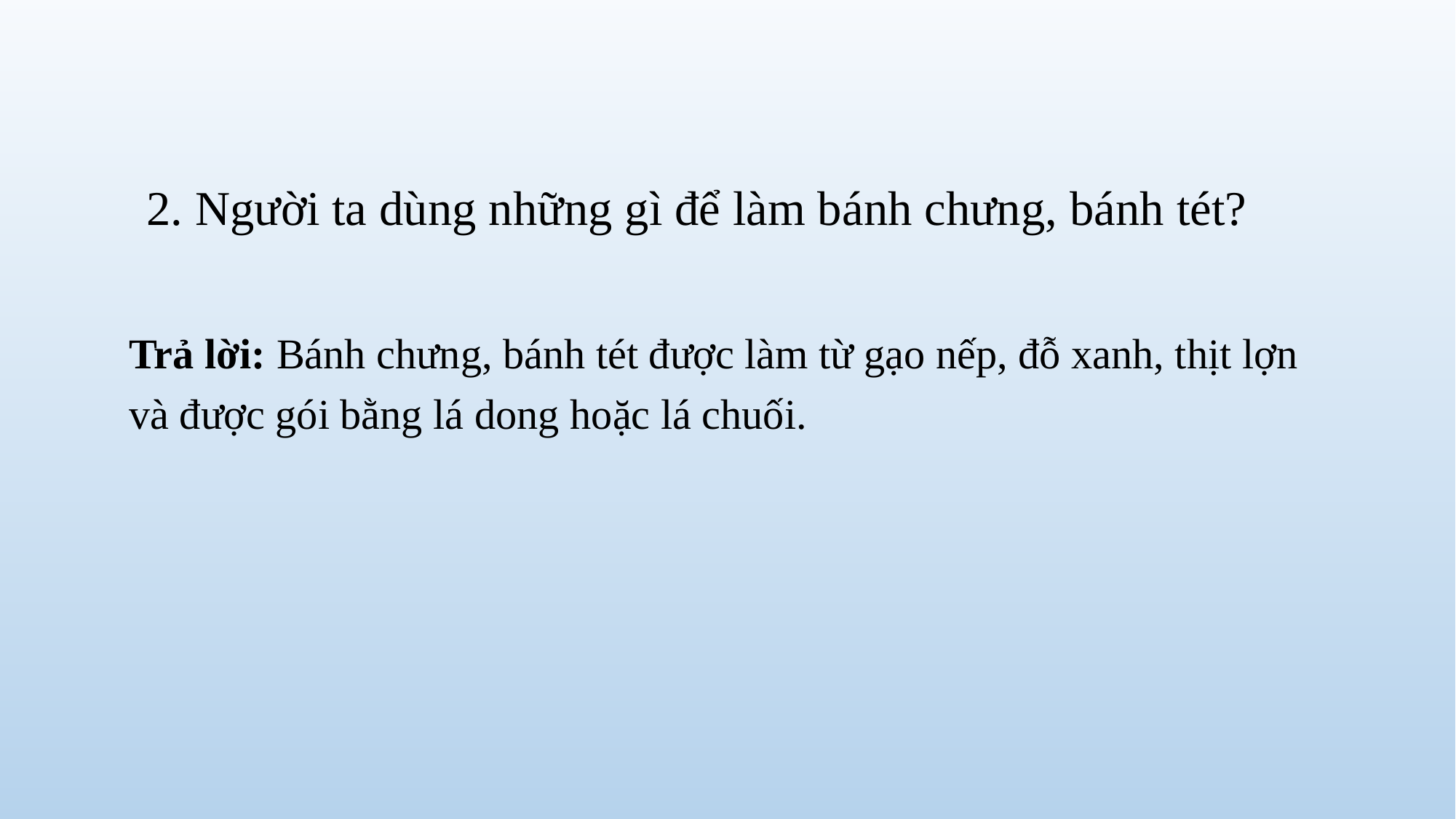

2. Người ta dùng những gì để làm bánh chưng, bánh tét?
Trả lời: Bánh chưng, bánh tét được làm từ gạo nếp, đỗ xanh, thịt lợn
và được gói bằng lá dong hoặc lá chuối.